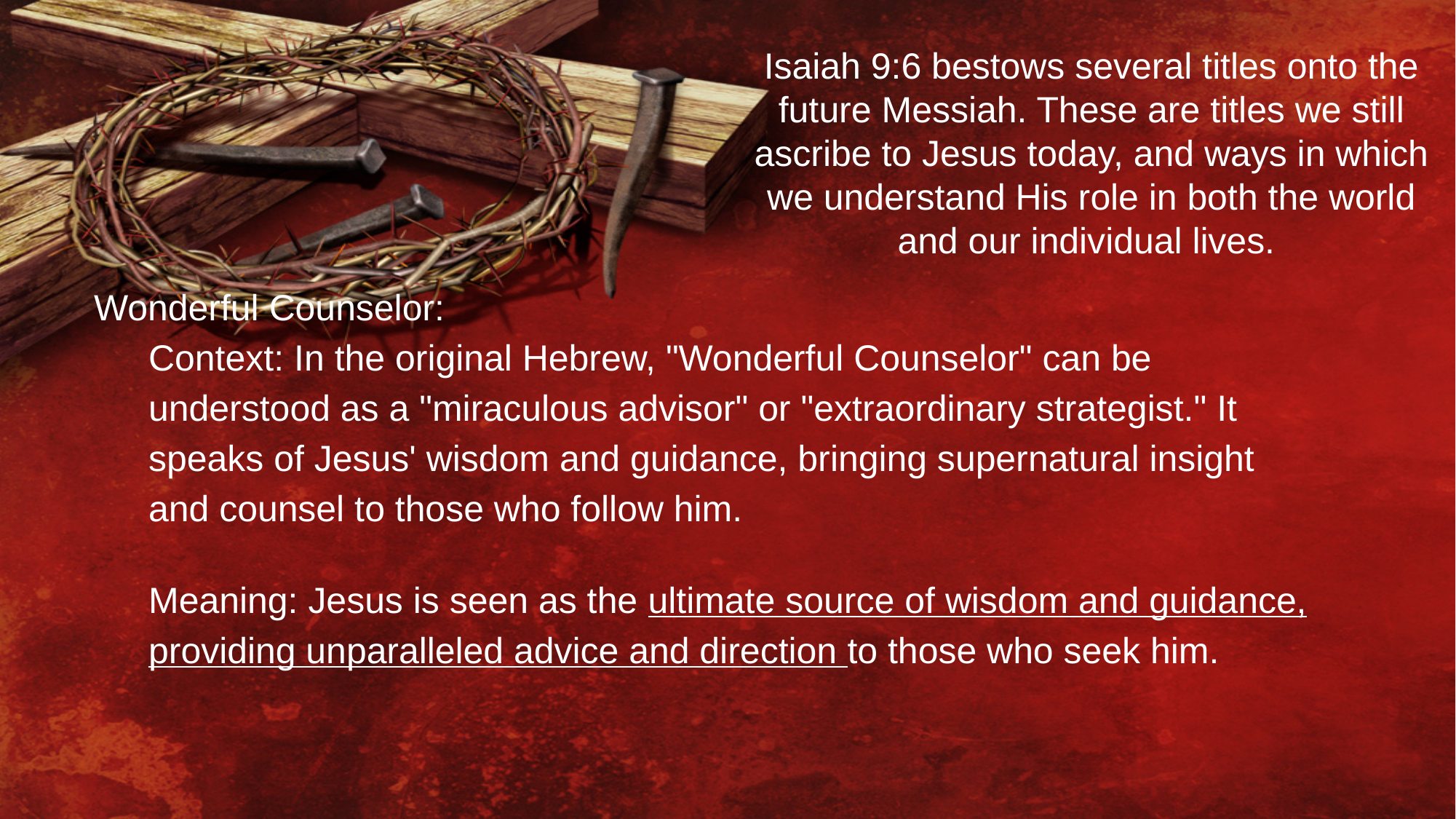

Isaiah 9:6 bestows several titles onto the future Messiah. These are titles we still ascribe to Jesus today, and ways in which we understand His role in both the world and our individual lives.
Wonderful Counselor:
Context: In the original Hebrew, "Wonderful Counselor" can be understood as a "miraculous advisor" or "extraordinary strategist." It speaks of Jesus' wisdom and guidance, bringing supernatural insight and counsel to those who follow him.

Meaning: Jesus is seen as the ultimate source of wisdom and guidance, providing unparalleled advice and direction to those who seek him.